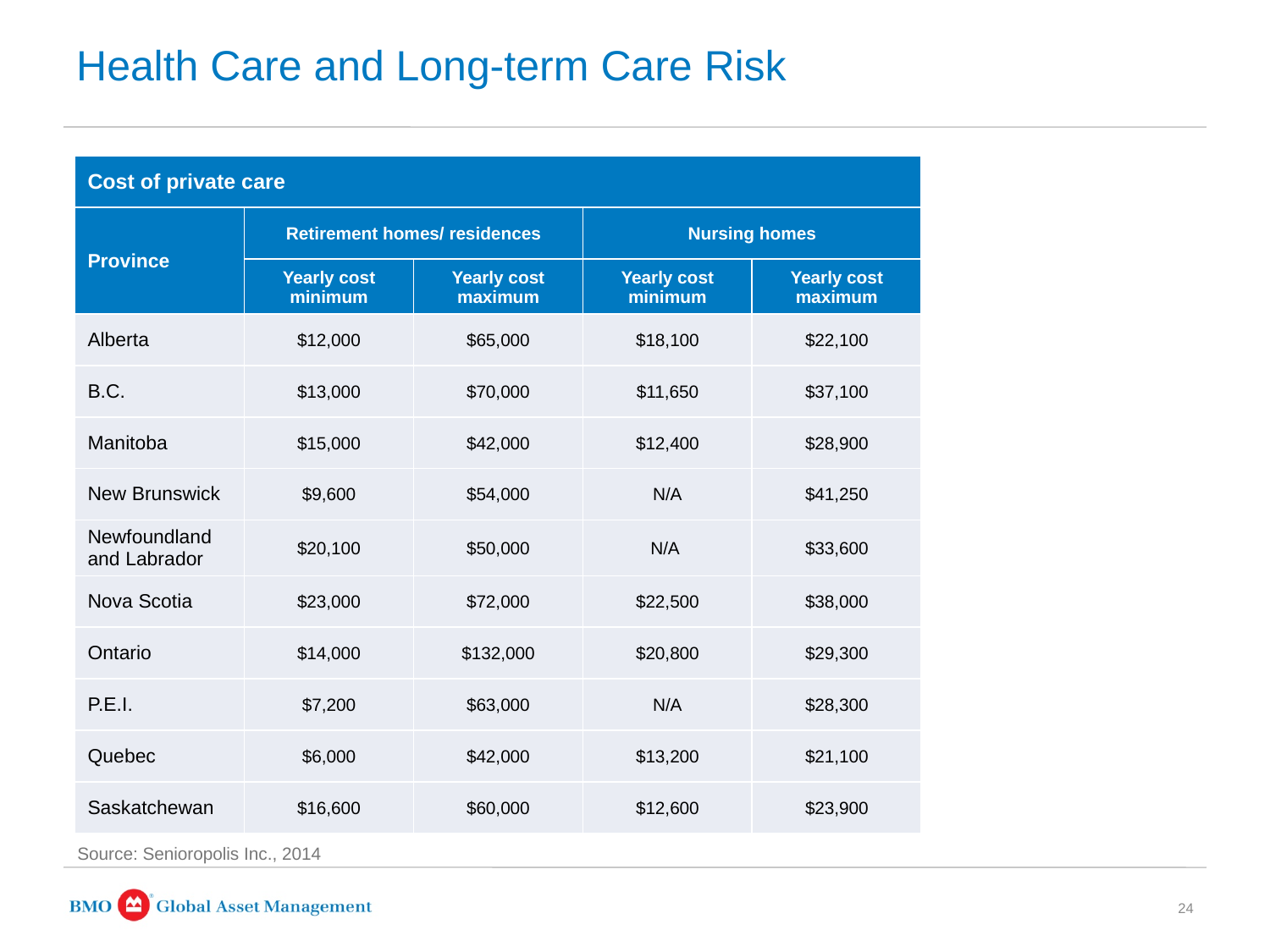

# Health Care and Long-term Care Risk
| Cost of private care |  |  |  |  |
| --- | --- | --- | --- | --- |
| Province | Retirement homes/ residences |  | Nursing homes |  |
|  | Yearly cost minimum | Yearly cost maximum | Yearly cost minimum | Yearly cost maximum |
| Alberta | $12,000 | $65,000 | $18,100 | $22,100 |
| B.C. | $13,000 | $70,000 | $11,650 | $37,100 |
| Manitoba | $15,000 | $42,000 | $12,400 | $28,900 |
| New Brunswick | $9,600 | $54,000 | N/A | $41,250 |
| Newfoundland and Labrador | $20,100 | $50,000 | N/A | $33,600 |
| Nova Scotia | $23,000 | $72,000 | $22,500 | $38,000 |
| Ontario | $14,000 | $132,000 | $20,800 | $29,300 |
| P.E.I. | $7,200 | $63,000 | N/A | $28,300 |
| Quebec | $6,000 | $42,000 | $13,200 | $21,100 |
| Saskatchewan | $16,600 | $60,000 | $12,600 | $23,900 |
Source: Senioropolis Inc., 2014
24